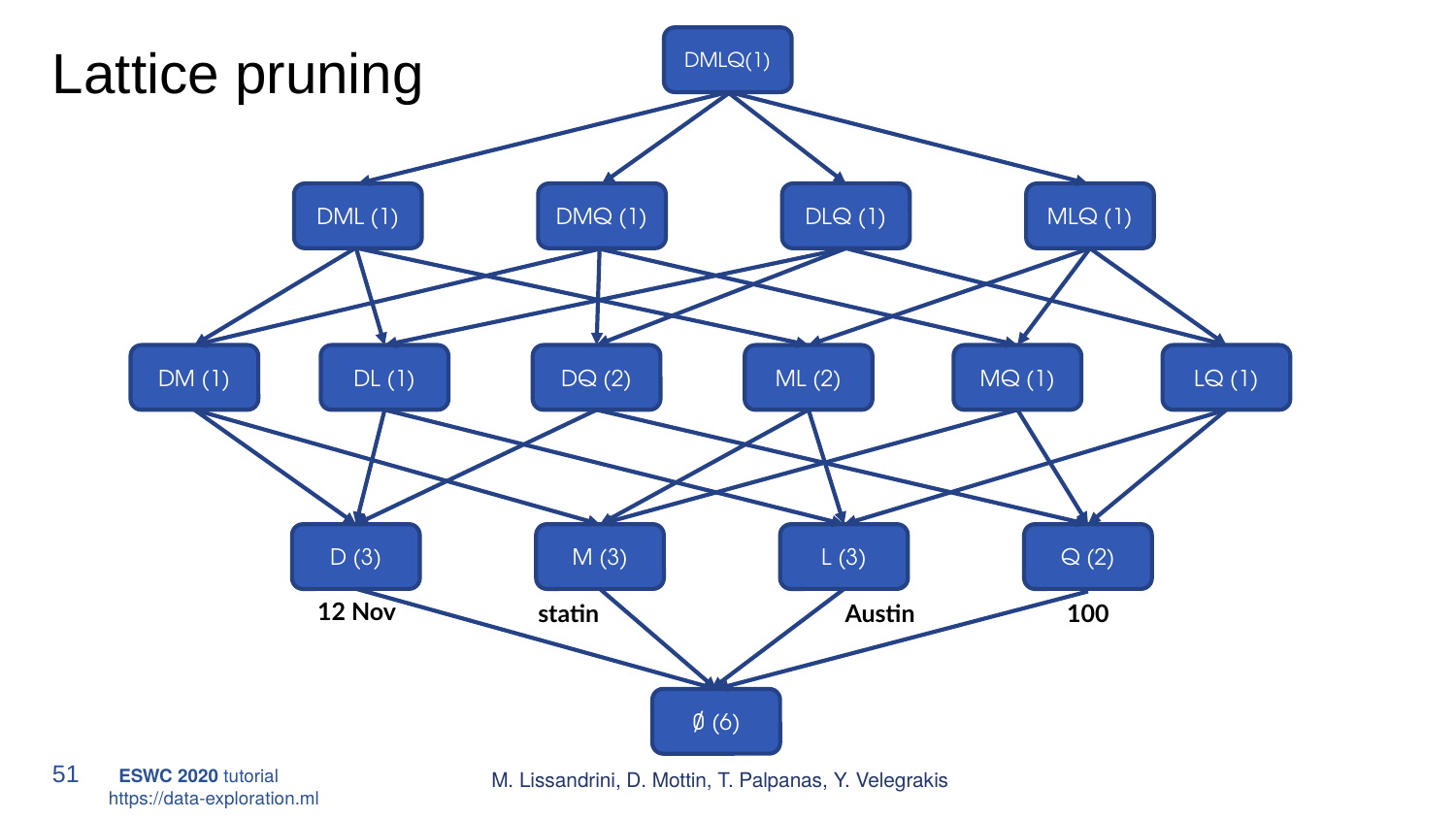

DMLQ(1)
# Lattice pruning
DML (1)
DMQ (1)
DLQ (1)
MLQ (1)
DM (1)
DL (1)
DQ (2)
ML (2)
MQ (1)
LQ (1)
D (3)
M (3)
L (3)
Q (2)
12 Nov
statin
Austin
100
∅ (6)
M. Lissandrini, D. Mottin, T. Palpanas, Y. Velegrakis